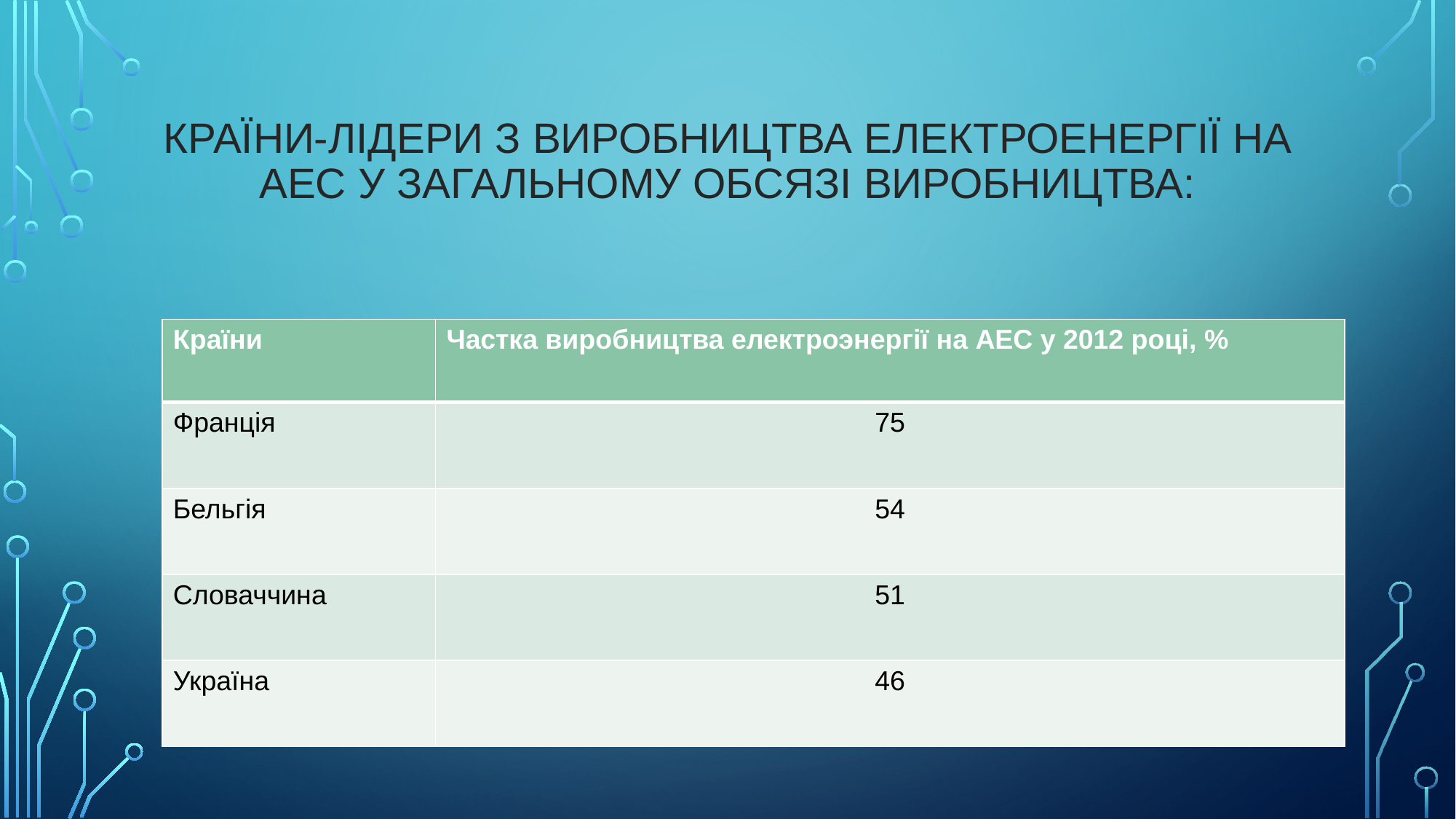

# Країни-лідери з виробництва електроенергії на АЕС у загальному обсязі виробництва:
| Країни | Частка виробництва електроэнергії на АЕС у 2012 році, % |
| --- | --- |
| Франція | 75 |
| Бельгія | 54 |
| Словаччина | 51 |
| Україна | 46 |